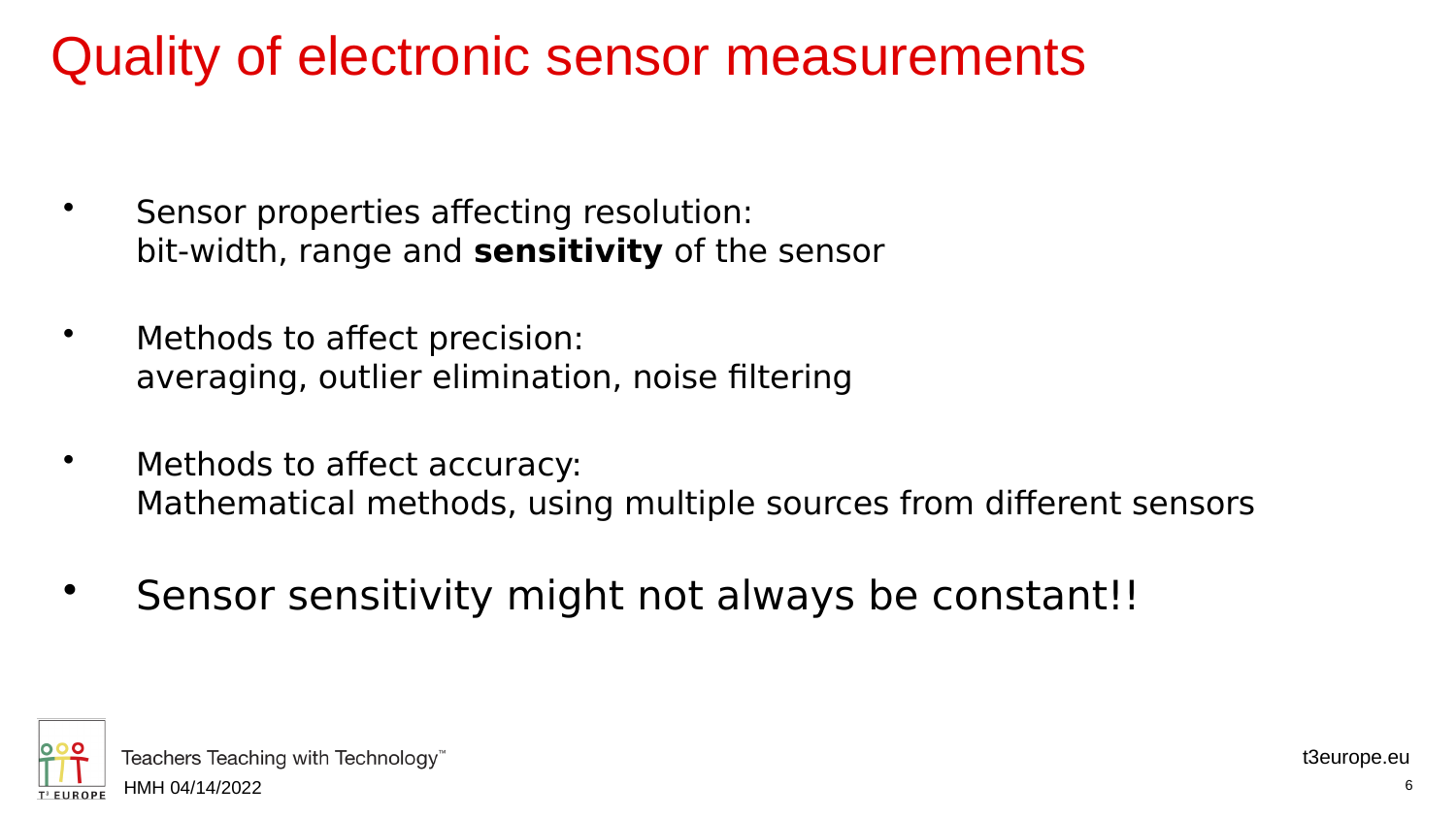

# Quality of electronic sensor measurements
Sensor properties affecting resolution:
bit-width, range and sensitivity of the sensor
Methods to affect precision:
averaging, outlier elimination, noise filtering
Methods to affect accuracy:
Mathematical methods, using multiple sources from different sensors
Sensor sensitivity might not always be constant!!
HMH 04/14/2022
6